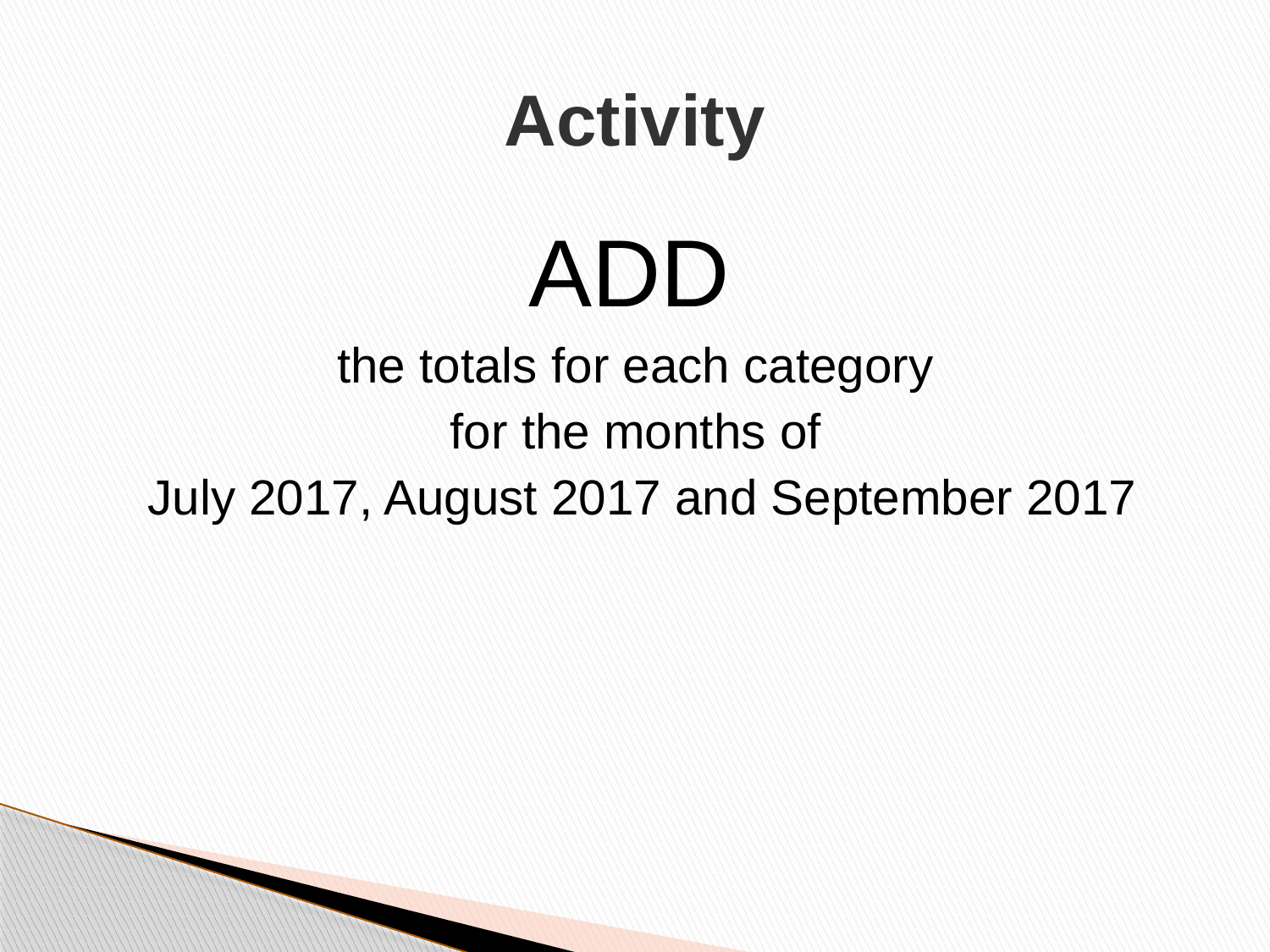

# Activity
ADD
the totals for each category
for the months of
July 2017, August 2017 and September 2017